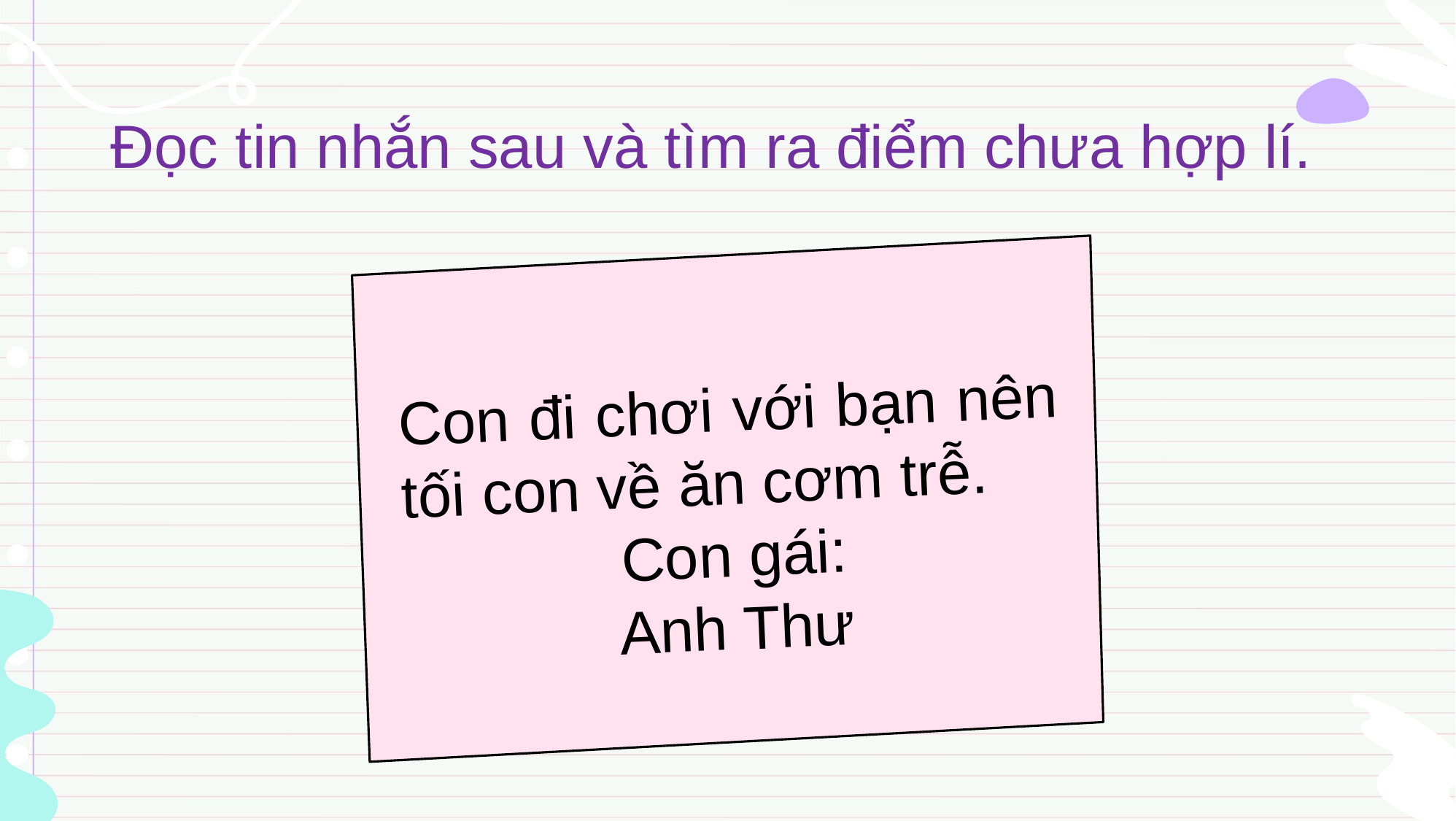

# Đọc tin nhắn sau và tìm ra điểm chưa hợp lí.

Con đi chơi với bạn nên tối con về ăn cơm trễ.
Con gái:
Anh Thư